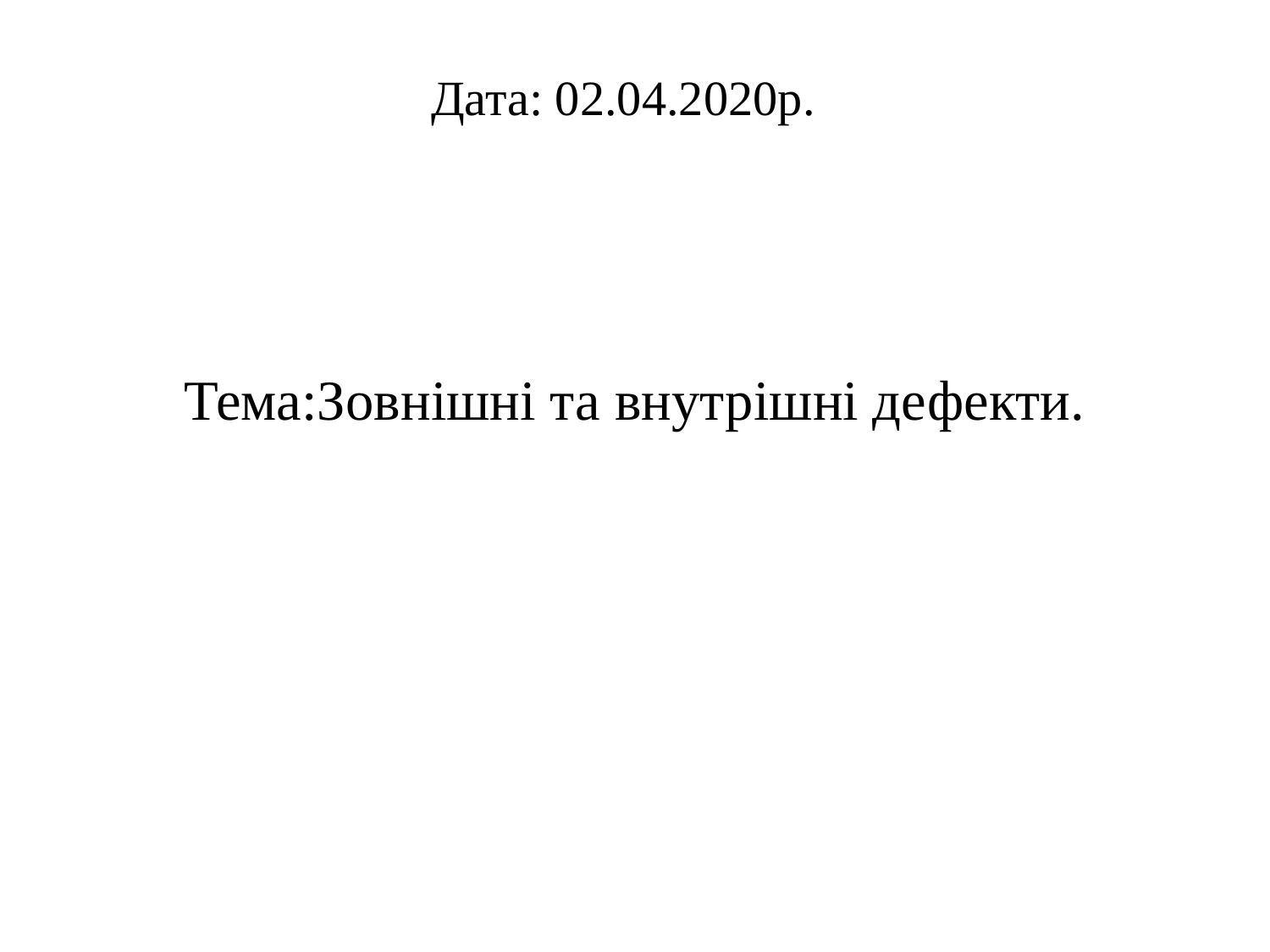

Дата: 02.04.2020р.
# Тема:Зовнішні та внутрішні дефекти.